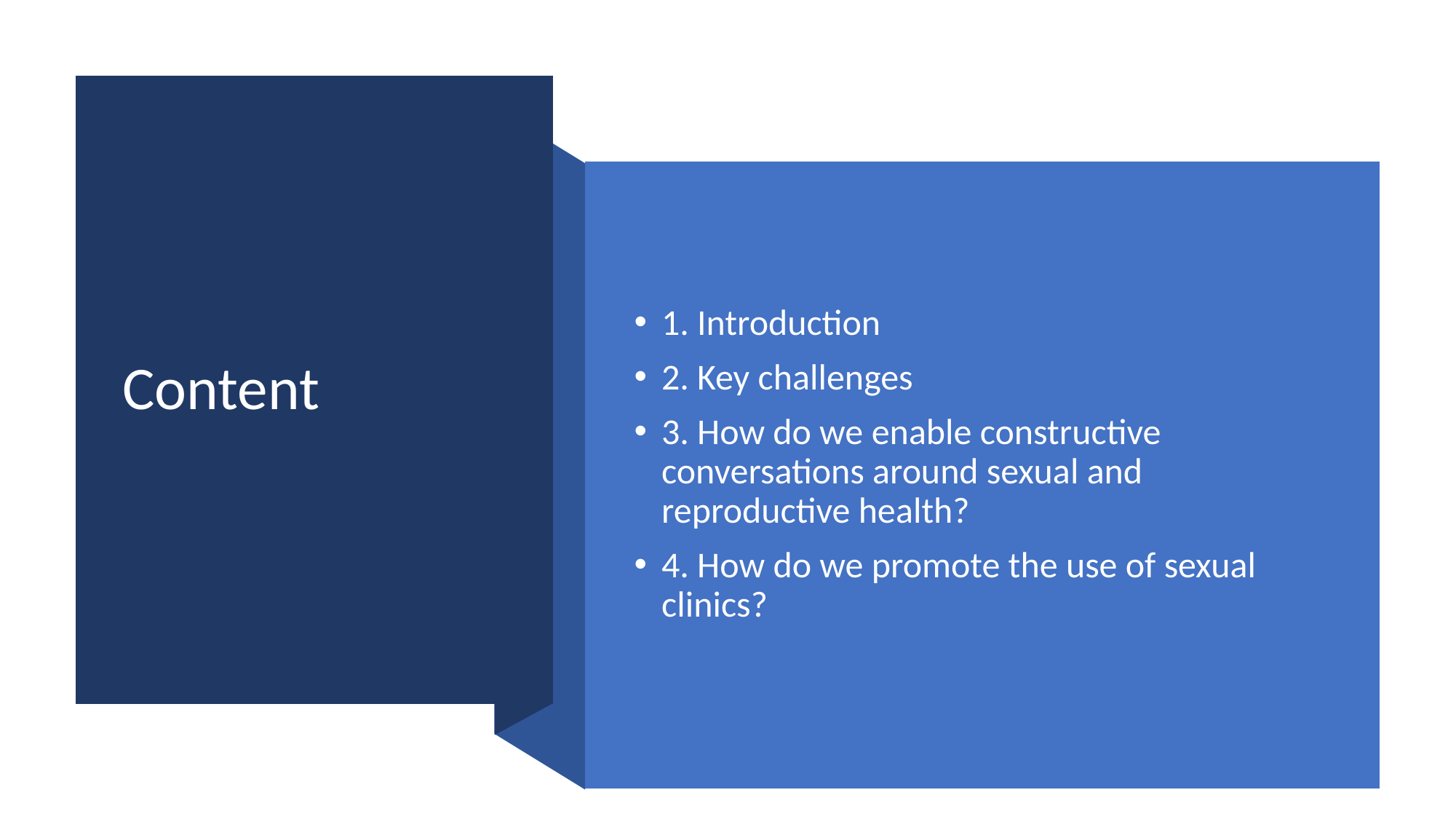

# Content

1. Introduction
2. Key challenges
3. How do we enable constructive conversations around sexual and reproductive health?
4. How do we promote the use of sexual clinics?